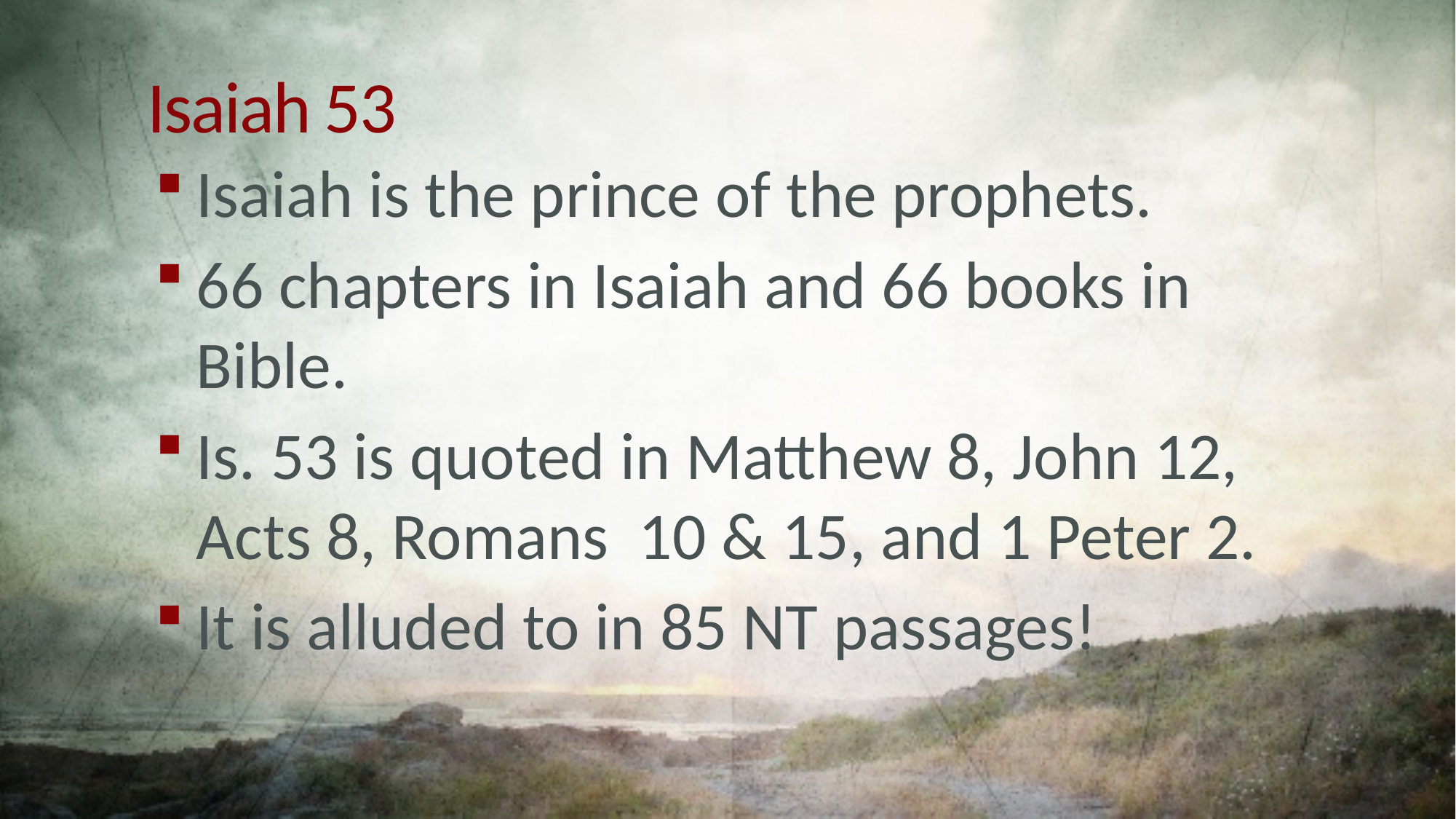

# Isaiah 53
Isaiah is the prince of the prophets.
66 chapters in Isaiah and 66 books in Bible.
Is. 53 is quoted in Matthew 8, John 12, Acts 8, Romans  10 & 15, and 1 Peter 2.
It is alluded to in 85 NT passages!